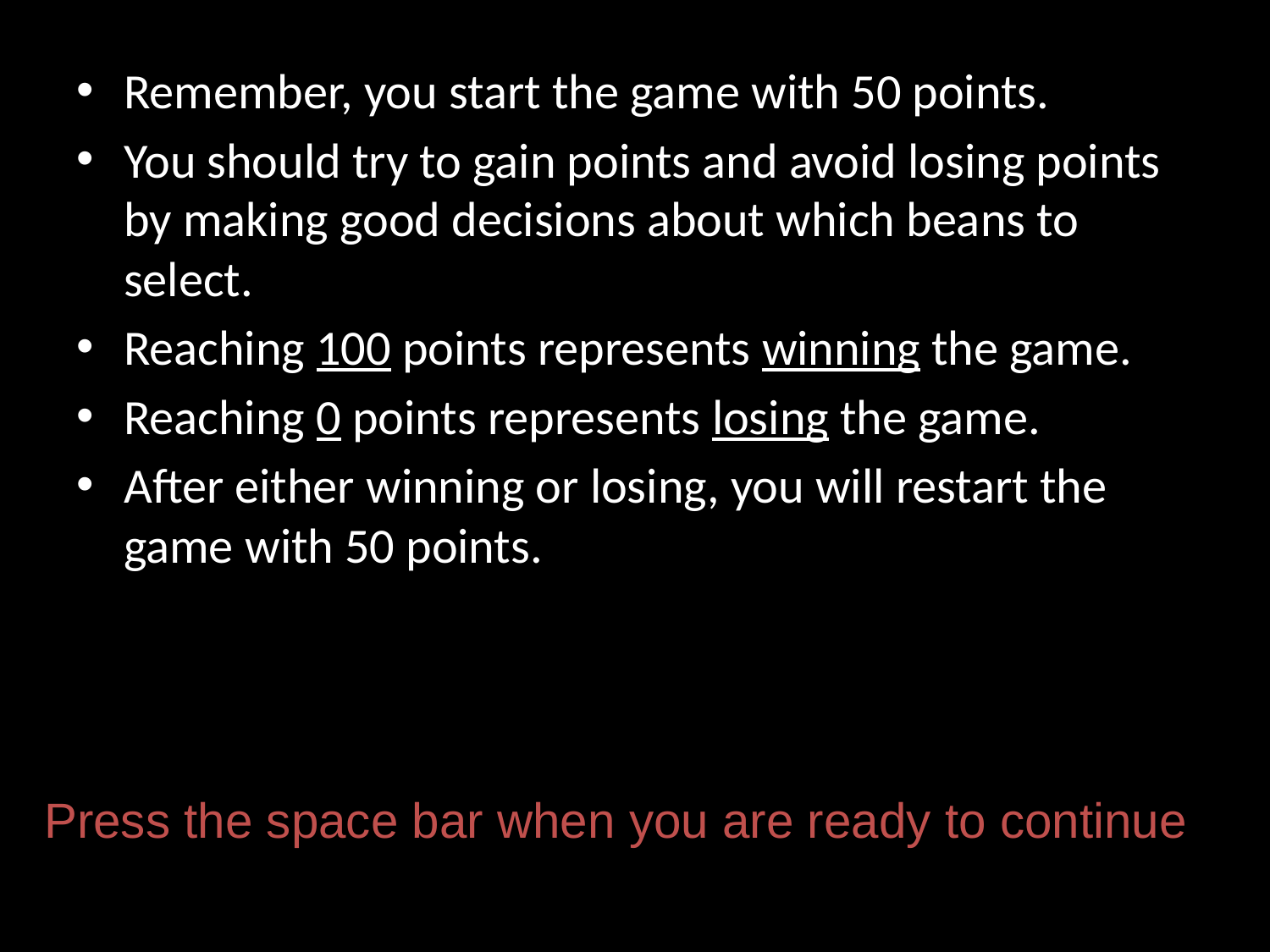

Remember, you start the game with 50 points.
You should try to gain points and avoid losing points by making good decisions about which beans to select.
Reaching 100 points represents winning the game.
Reaching 0 points represents losing the game.
After either winning or losing, you will restart the game with 50 points.
Press the space bar when you are ready to continue